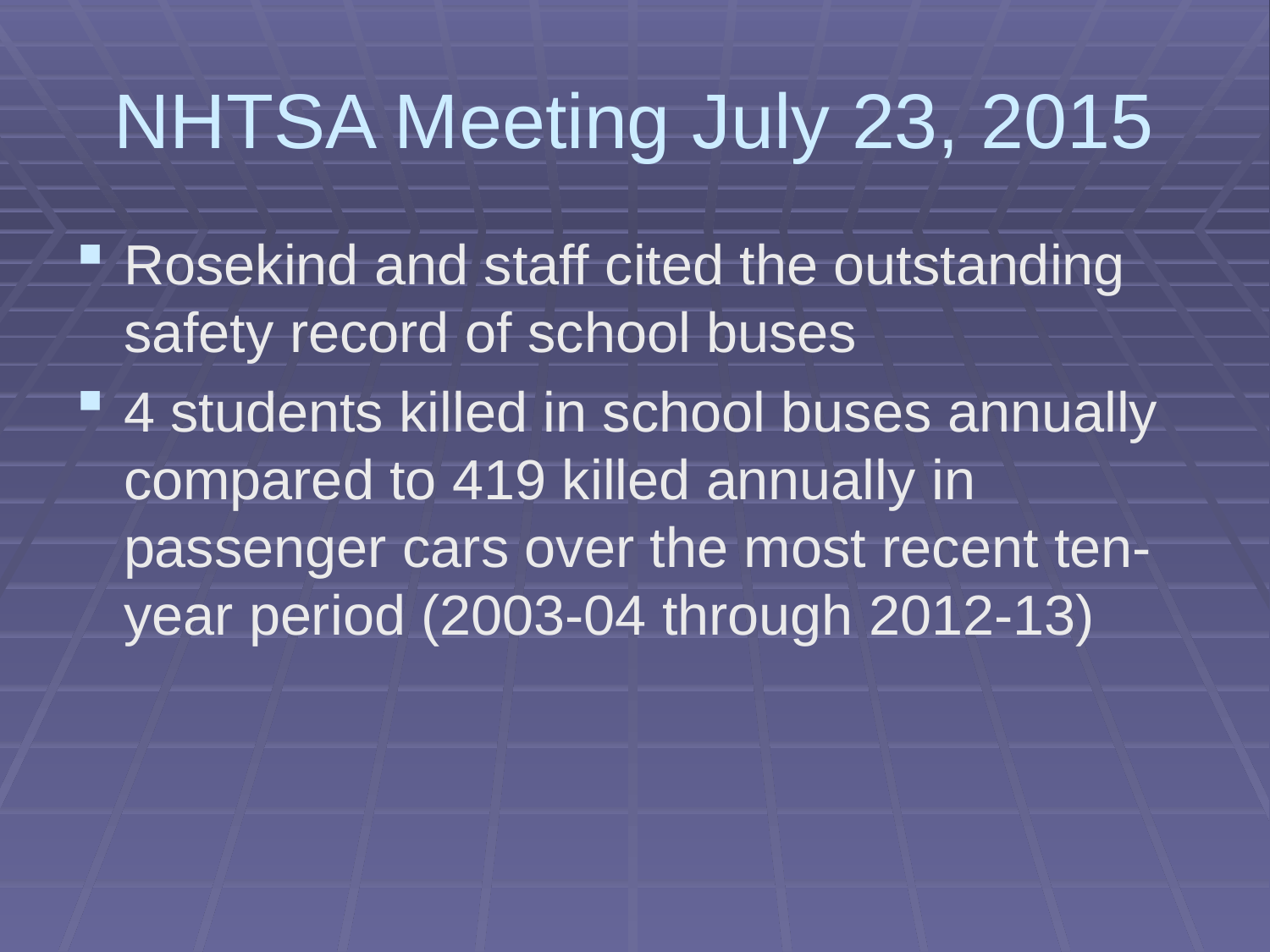

# NHTSA Meeting July 23, 2015
Rosekind and staff cited the outstanding safety record of school buses
4 students killed in school buses annually compared to 419 killed annually in passenger cars over the most recent ten-year period (2003-04 through 2012-13)